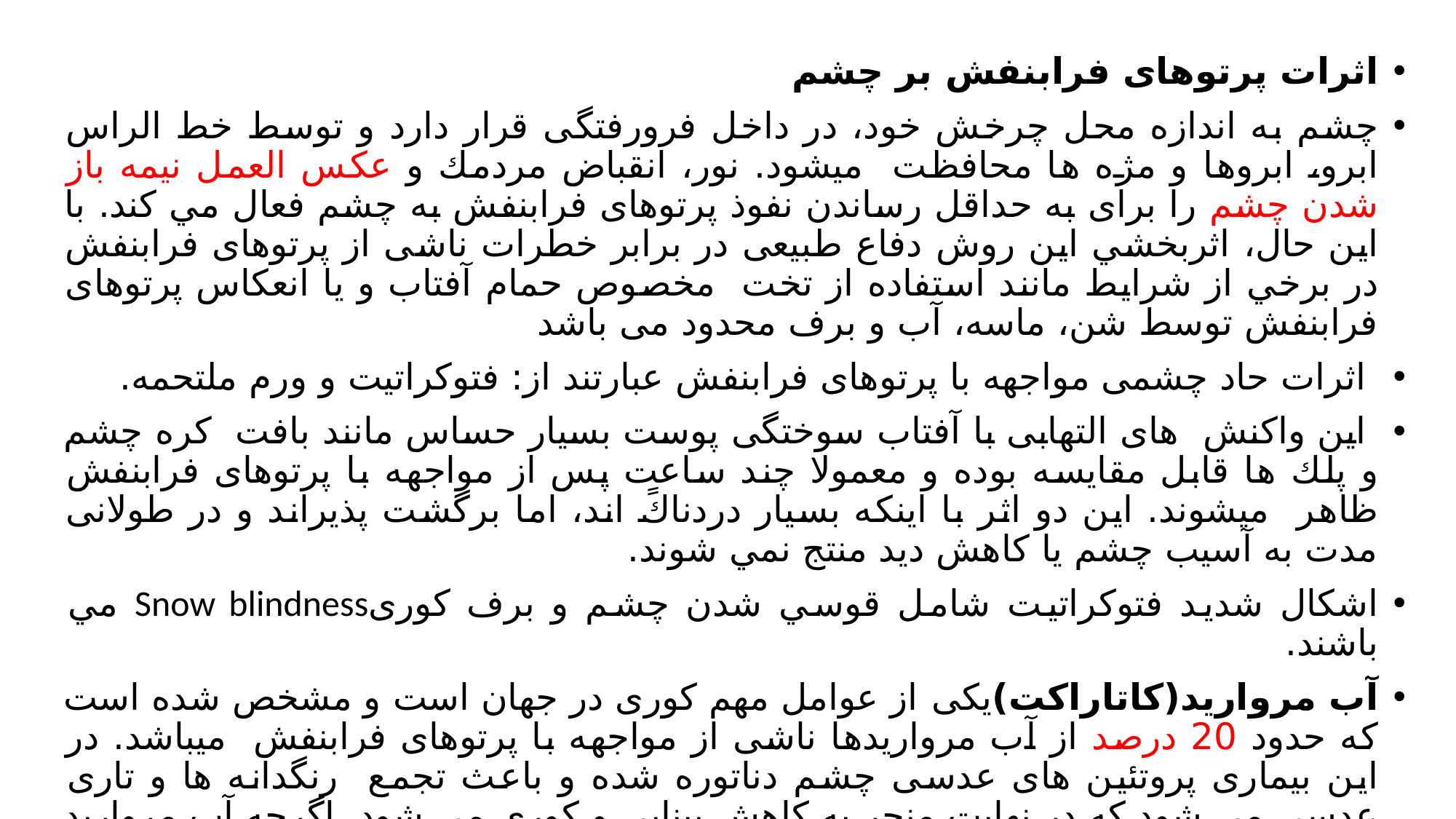

اثرات پرتوهای فرابنفش بر چشم
چشم به اندازه محل چرخش خود، در داخل فرورفتگی قرار دارد و توسط خط الراس ابرو، ابروها و مژه ها محافظت  ميشود. نور، انقباض مردمك و عکس العمل نيمه باز شدن چشم را برای به حداقل رساندن نفوذ پرتوهای فرابنفش به چشم فعال مي كند. با این حال، اثربخشي این روش دفاع طبيعی در برابر خطرات ناشی از پرتوهای فرابنفش در برخي از شرایط مانند استفاده از تخت  مخصوص حمام آفتاب و یا انعکاس پرتوهای فرابنفش توسط شن، ماسه، آب و برف محدود می باشد
 اثرات حاد چشمی مواجهه با پرتوهای فرابنفش عبارتند از: فتوكراتيت و ورم ملتحمه.
 این واكنش  های التهابی با آفتاب سوختگی پوست بسيار حساس مانند بافت  كره چشم و پلك ها قابل مقایسه بوده و معمولا چند ساعت پس از مواجهه با پرتوهای فرابنفش ظاهر  ميشوند. این دو اثر با اینکه بسيار دردناكً اند، اما برگشت پذیراند و در طولانی مدت به آسيب چشم یا كاهش دید منتج نمي شوند.
اشکال شدید فتوكراتيت شامل قوسي شدن چشم و برف كوریSnow blindness مي باشند.
آب مروارید(كاتاراكت)یکی از عوامل مهم كوری در جهان است و مشخص شده است كه حدود 20 درصد از آب مرواریدها ناشی از مواجهه با پرتوهای فرابنفش  میباشد. در این بيماری پروتئين های عدسی چشم دناتوره شده و باعث تجمع  رنگدانه ها و تاری عدسی می شود كه در نهایت منجر به كاهش بينایی و كوری می شود .اگرچه آب مروارید با درجات متفاوتي در بسياری از افراد با سنين بالا رخ مي دهد، اما به نظر می رسد مواجهه با پرتوهای فرابنفش به ویژه پرتو UVB، یك عامل خطرعمده برای گسترش آب مروارید است. Arc-eye